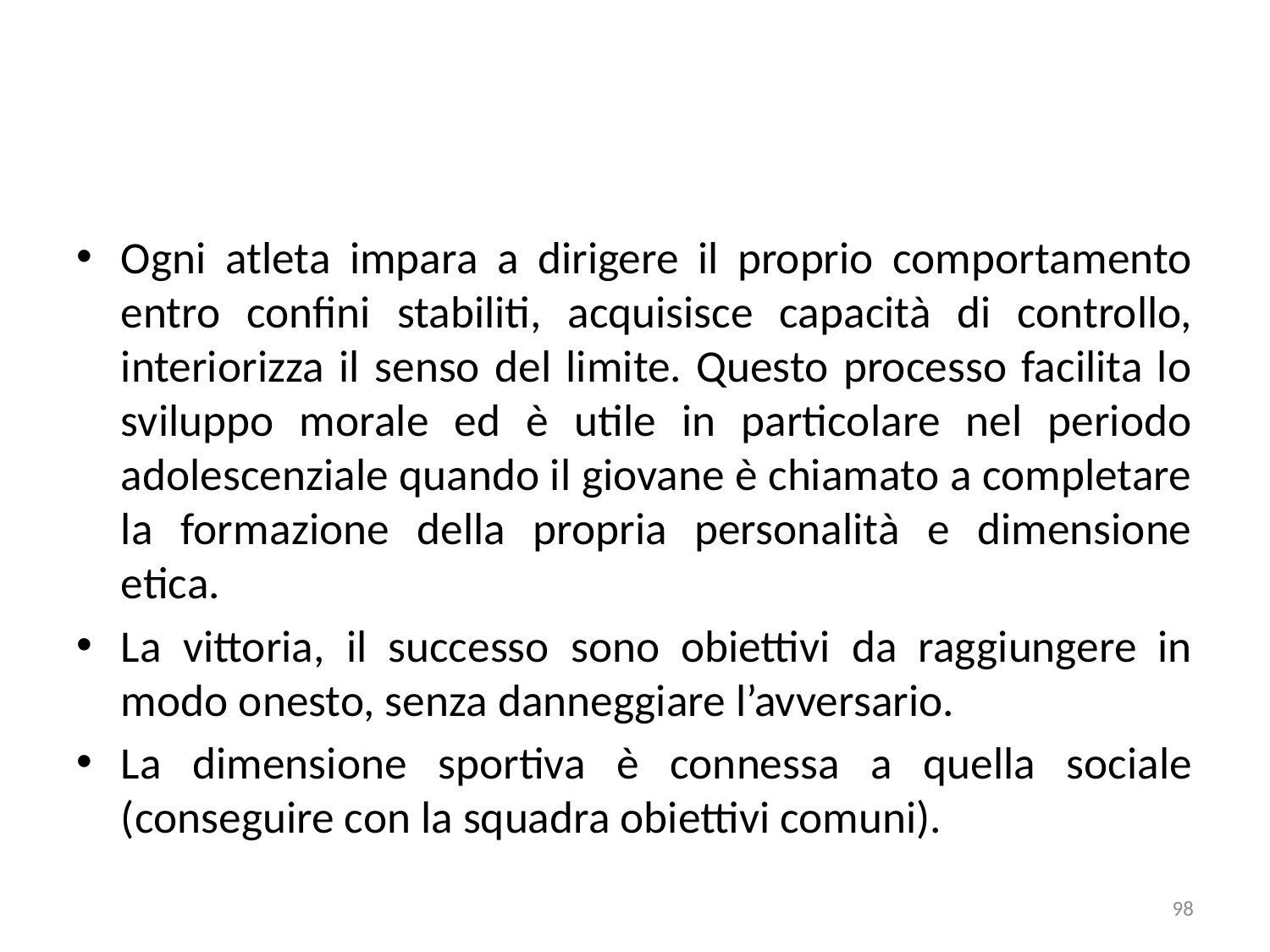

Ogni atleta impara a dirigere il proprio comportamento entro confini stabiliti, acquisisce capacità di controllo, interiorizza il senso del limite. Questo processo facilita lo sviluppo morale ed è utile in particolare nel periodo adolescenziale quando il giovane è chiamato a completare la formazione della propria personalità e dimensione etica.
La vittoria, il successo sono obiettivi da raggiungere in modo onesto, senza danneggiare l’avversario.
La dimensione sportiva è connessa a quella sociale (conseguire con la squadra obiettivi comuni).

98